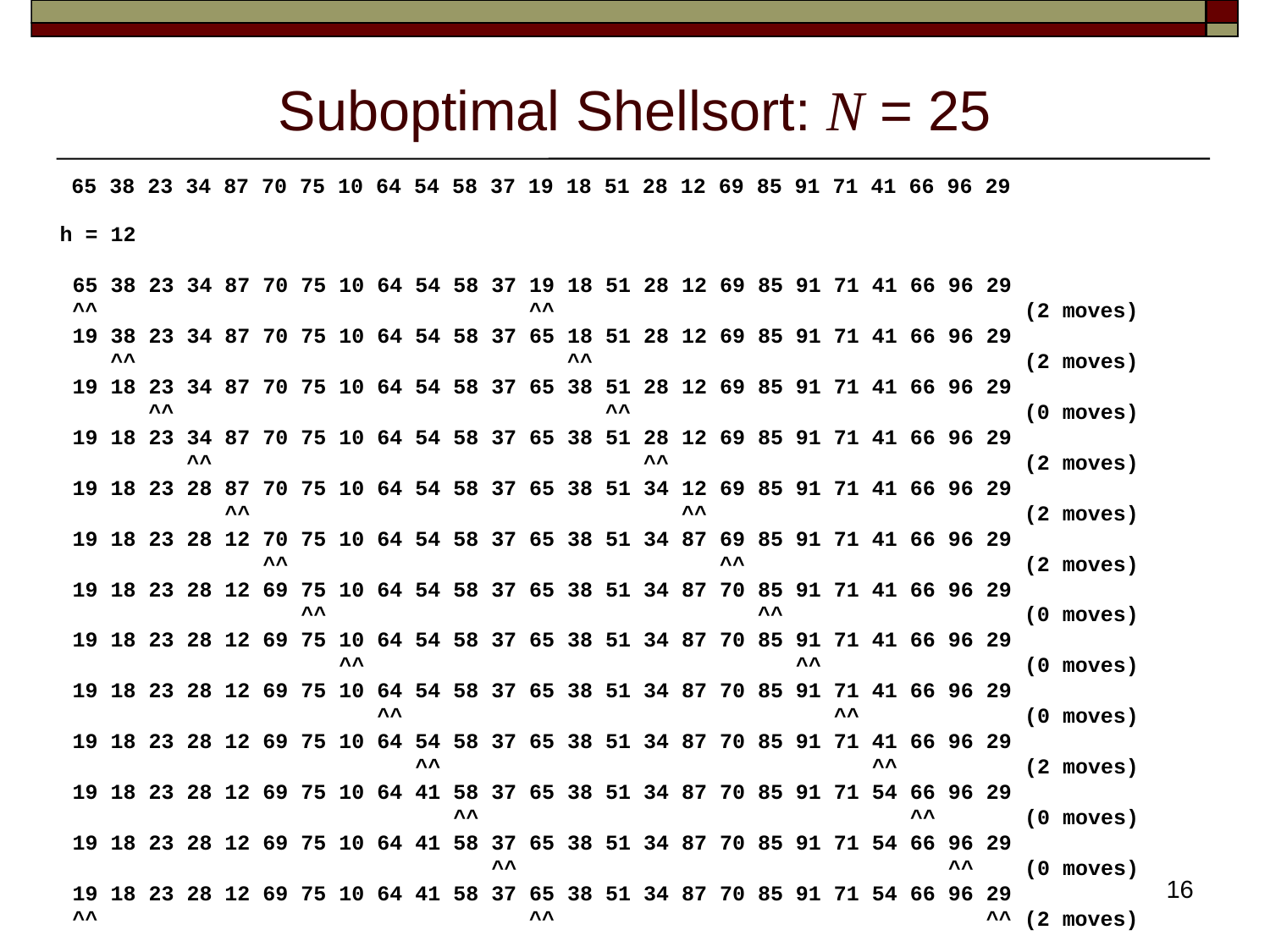

# Suboptimal Shellsort: N = 25
 65 38 23 34 87 70 75 10 64 54 58 37 19 18 51 28 12 69 85 91 71 41 66 96 29

h = 12
 65 38 23 34 87 70 75 10 64 54 58 37 19 18 51 28 12 69 85 91 71 41 66 96 29
 ^^                                  ^^                                     (2 moves)
 19 38 23 34 87 70 75 10 64 54 58 37 65 18 51 28 12 69 85 91 71 41 66 96 29
    ^^                                  ^^                                  (2 moves)
 19 18 23 34 87 70 75 10 64 54 58 37 65 38 51 28 12 69 85 91 71 41 66 96 29
       ^^                                  ^^                               (0 moves)
 19 18 23 34 87 70 75 10 64 54 58 37 65 38 51 28 12 69 85 91 71 41 66 96 29
          ^^                                  ^^                            (2 moves)
 19 18 23 28 87 70 75 10 64 54 58 37 65 38 51 34 12 69 85 91 71 41 66 96 29
             ^^                                  ^^                         (2 moves)
 19 18 23 28 12 70 75 10 64 54 58 37 65 38 51 34 87 69 85 91 71 41 66 96 29
                ^^                                  ^^                      (2 moves)
 19 18 23 28 12 69 75 10 64 54 58 37 65 38 51 34 87 70 85 91 71 41 66 96 29
                   ^^                                  ^^                   (0 moves)
 19 18 23 28 12 69 75 10 64 54 58 37 65 38 51 34 87 70 85 91 71 41 66 96 29
                      ^^                                  ^^                (0 moves)
 19 18 23 28 12 69 75 10 64 54 58 37 65 38 51 34 87 70 85 91 71 41 66 96 29
                         ^^                                  ^^             (0 moves)
 19 18 23 28 12 69 75 10 64 54 58 37 65 38 51 34 87 70 85 91 71 41 66 96 29
                            ^^                                  ^^          (2 moves)
 19 18 23 28 12 69 75 10 64 41 58 37 65 38 51 34 87 70 85 91 71 54 66 96 29
                               ^^                                  ^^       (0 moves)
 19 18 23 28 12 69 75 10 64 41 58 37 65 38 51 34 87 70 85 91 71 54 66 96 29
                                  ^^                                  ^^    (0 moves)
 19 18 23 28 12 69 75 10 64 41 58 37 65 38 51 34 87 70 85 91 71 54 66 96 29
 ^^                                  ^^                                  ^^ (2 moves)
16